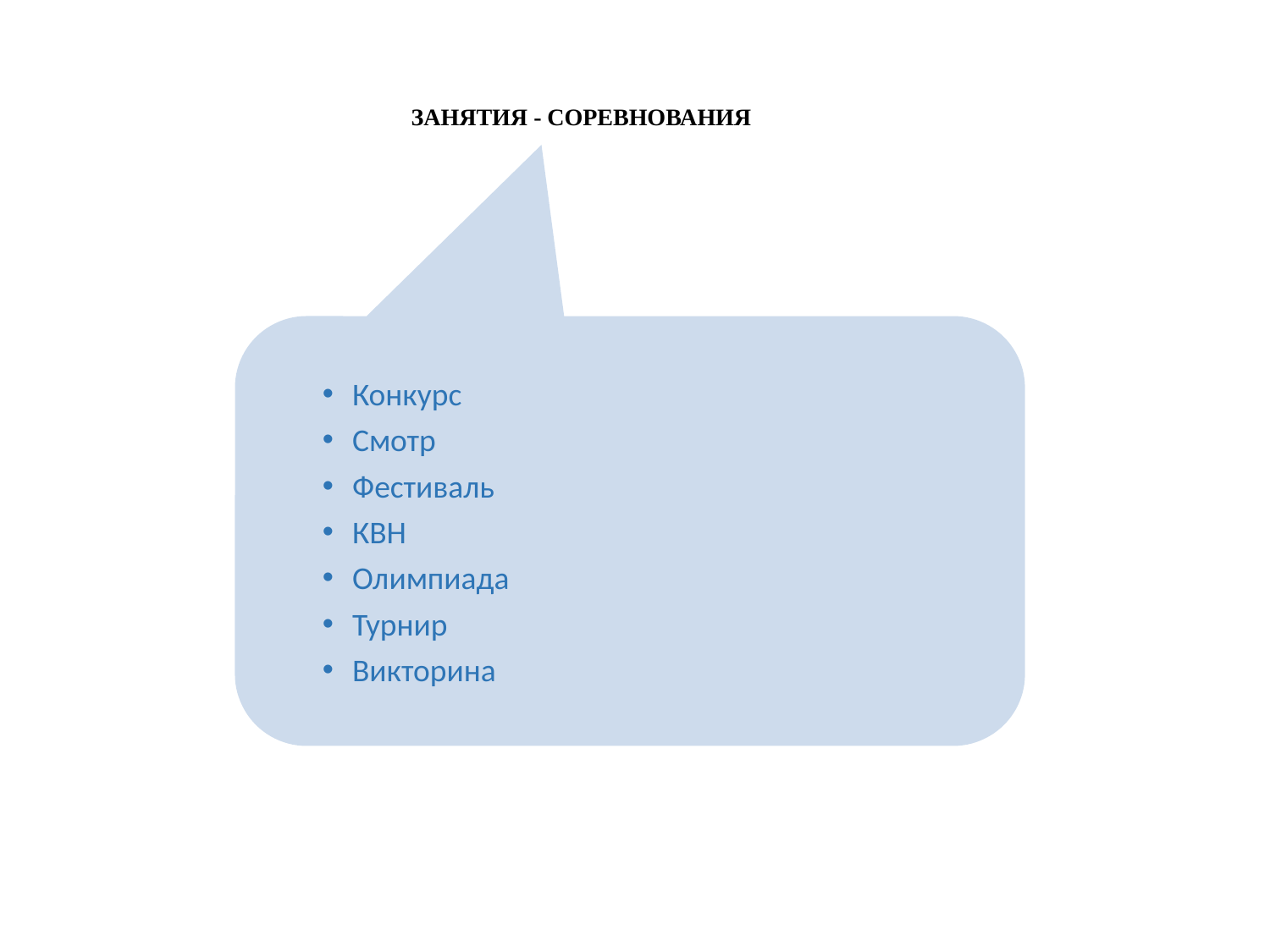

ЗАНЯТИЯ - СОРЕВНОВАНИЯ
Конкурс
Смотр
Фестиваль
КВН
Олимпиада
Турнир
Викторина